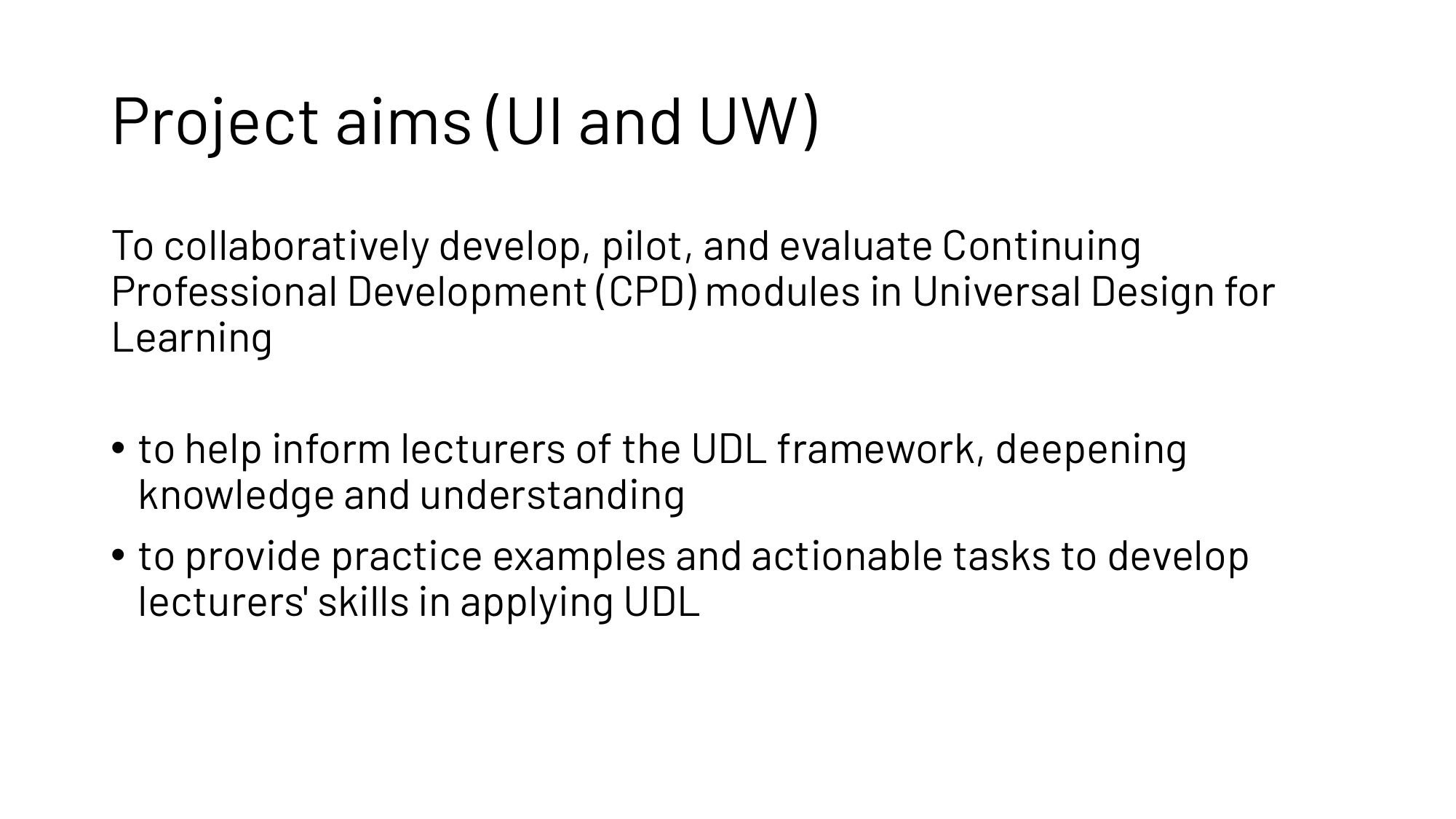

# Project aims (UI and UW)
To collaboratively develop, pilot, and evaluate Continuing Professional Development (CPD) modules in Universal Design for Learning
to help inform lecturers of the UDL framework, deepening knowledge and understanding
to provide practice examples and actionable tasks to develop lecturers' skills in applying UDL